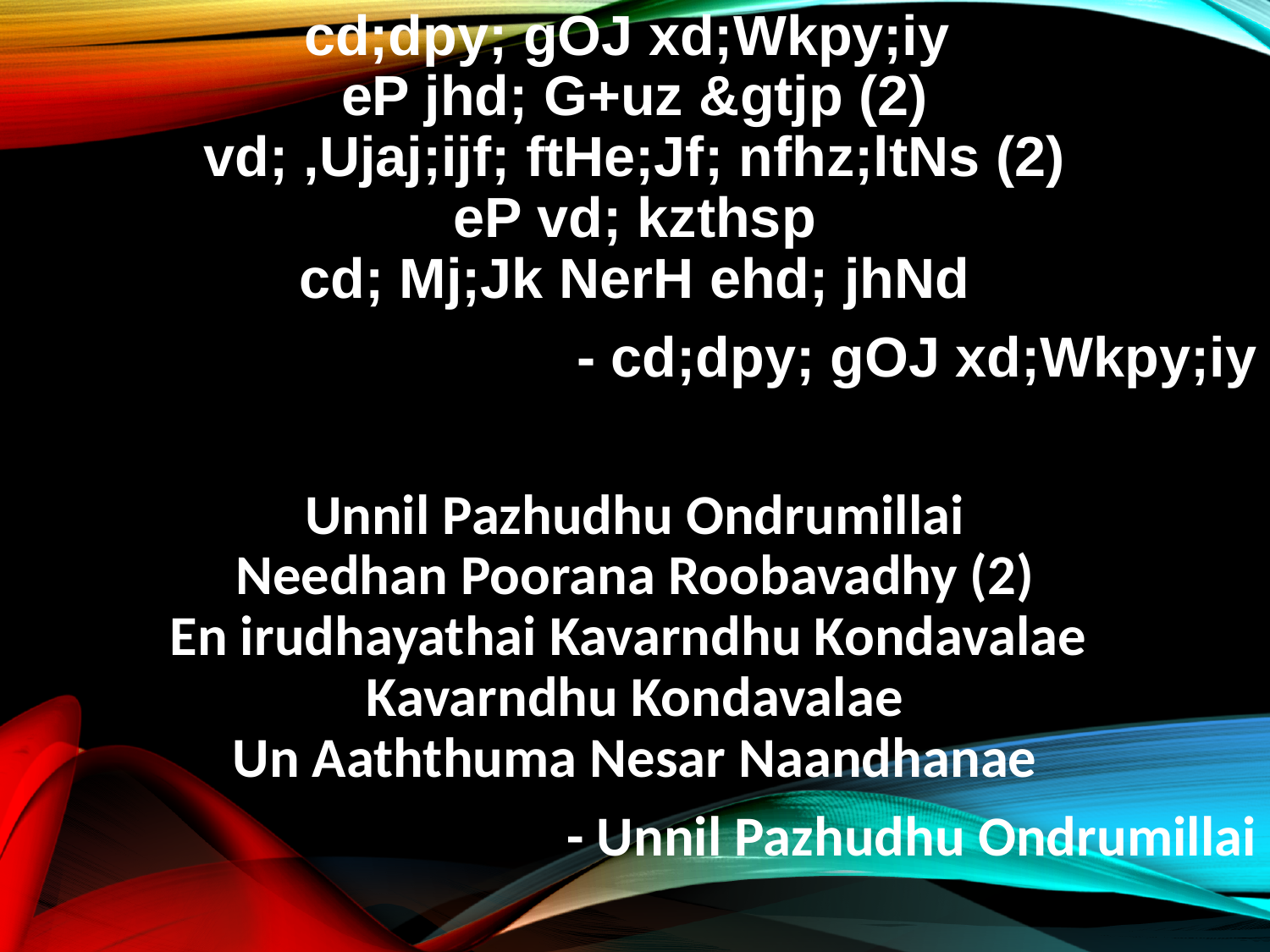

cd;dpy; gOJ xd;Wkpy;iy
eP jhd; G+uz &gtjp (2)
vd; ,Ujaj;ijf; ftHe;Jf; nfhz;ltNs (2)
eP vd; kzthsp
cd; Mj;Jk NerH ehd; jhNd
- cd;dpy; gOJ xd;Wkpy;iy

Unnil Pazhudhu Ondrumillai
Needhan Poorana Roobavadhy (2)
En irudhayathai Kavarndhu Kondavalae
Kavarndhu Kondavalae
Un Aaththuma Nesar Naandhanae
- Unnil Pazhudhu Ondrumillai